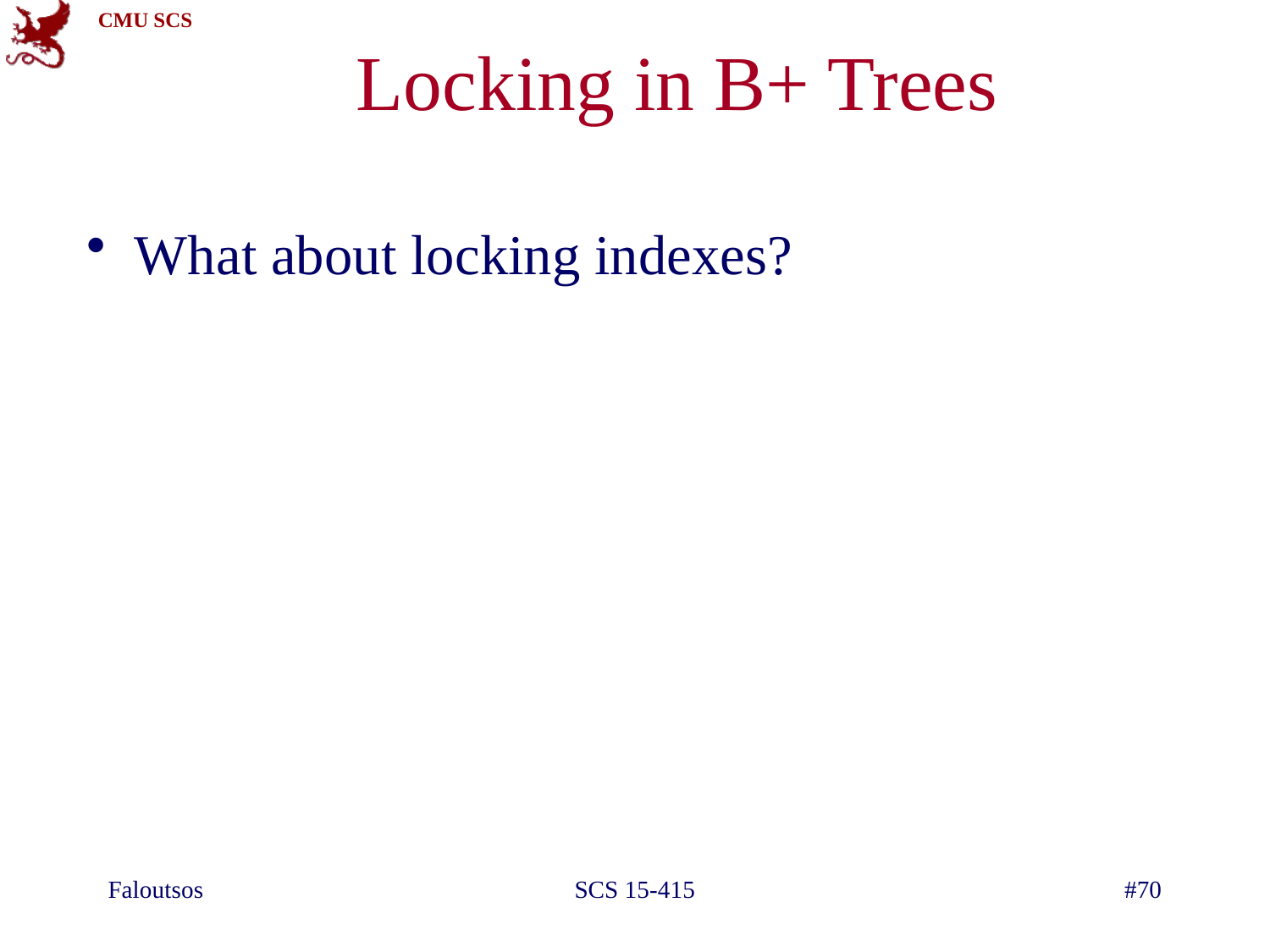

# Locking in B+ Trees
What about locking indexes?
Faloutsos
SCS 15-415
#70